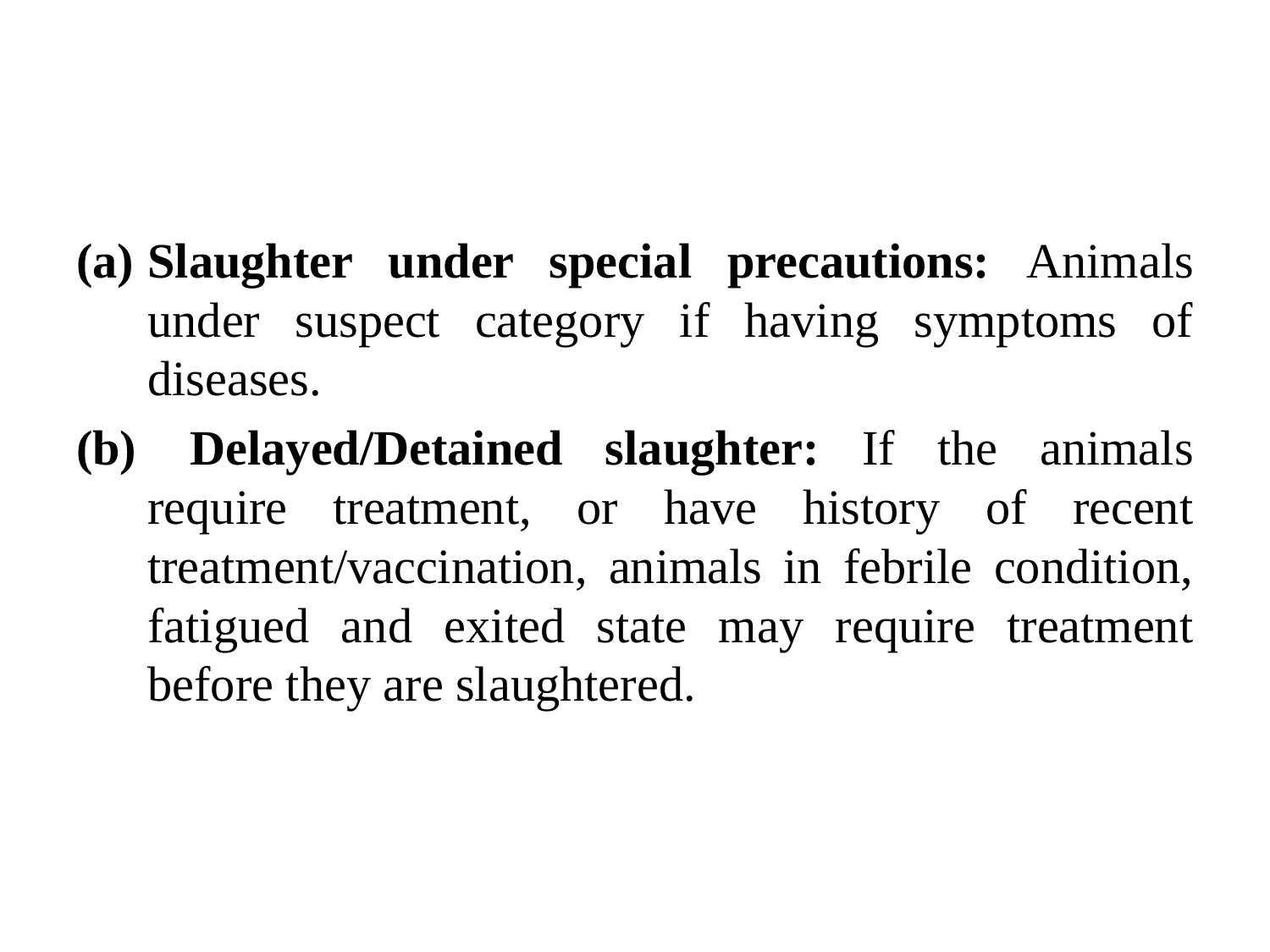

#
Slaughter under special precautions: Animals under suspect category if having symptoms of diseases.
 Delayed/Detained slaughter: If the animals require treatment, or have history of recent treatment/vaccination, animals in febrile condition, fatigued and exited state may require treatment before they are slaughtered.